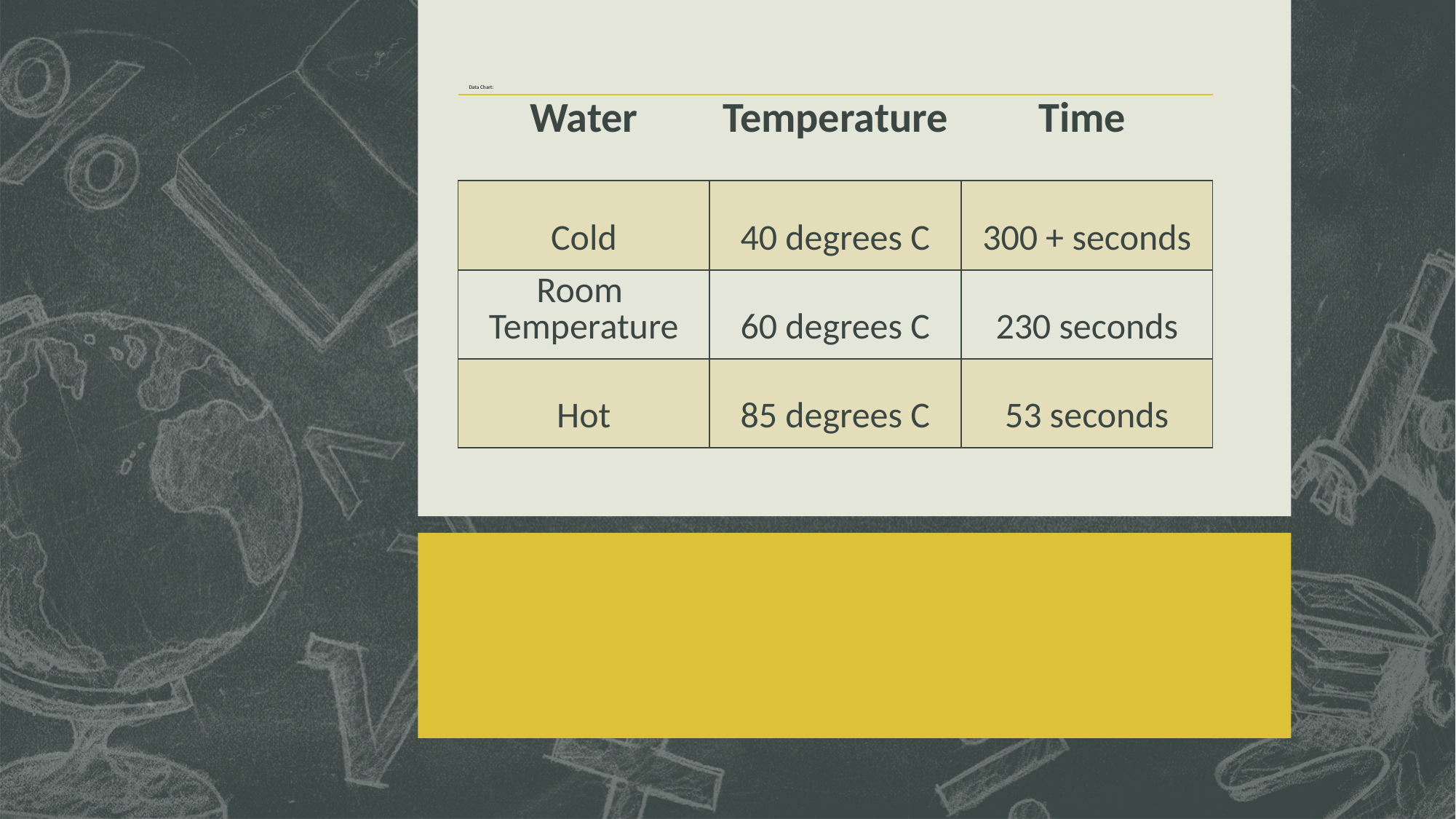

# Data Chart:
| Water | Temperature | Time |
| --- | --- | --- |
| Cold | 40 degrees C | 300 + seconds |
| Room Temperature | 60 degrees C | 230 seconds |
| Hot | 85 degrees C | 53 seconds |